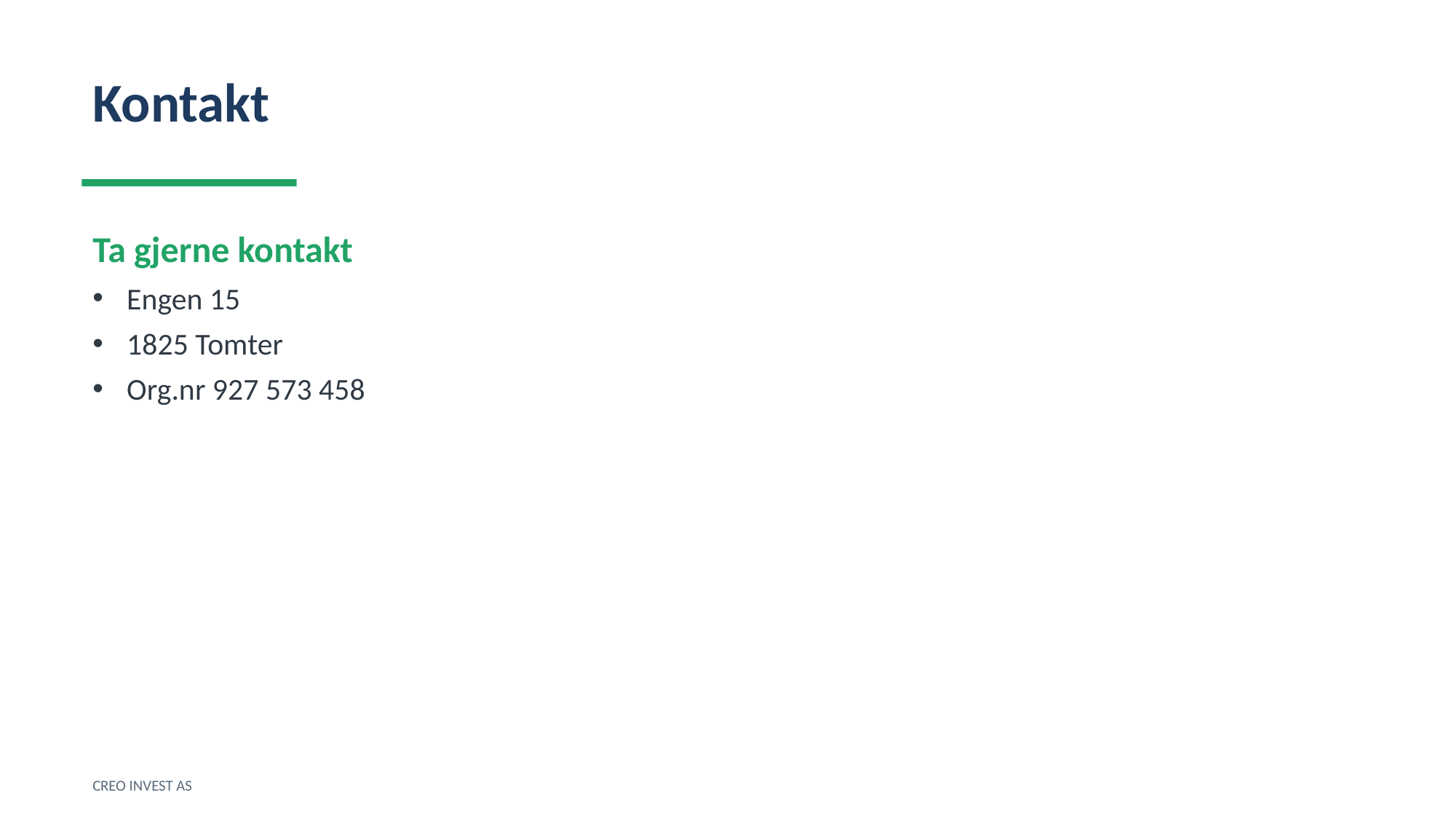

Kontakt

Ta gjerne kontakt
Engen 15
1825 Tomter
Org.nr 927 573 458
CREO INVEST AS